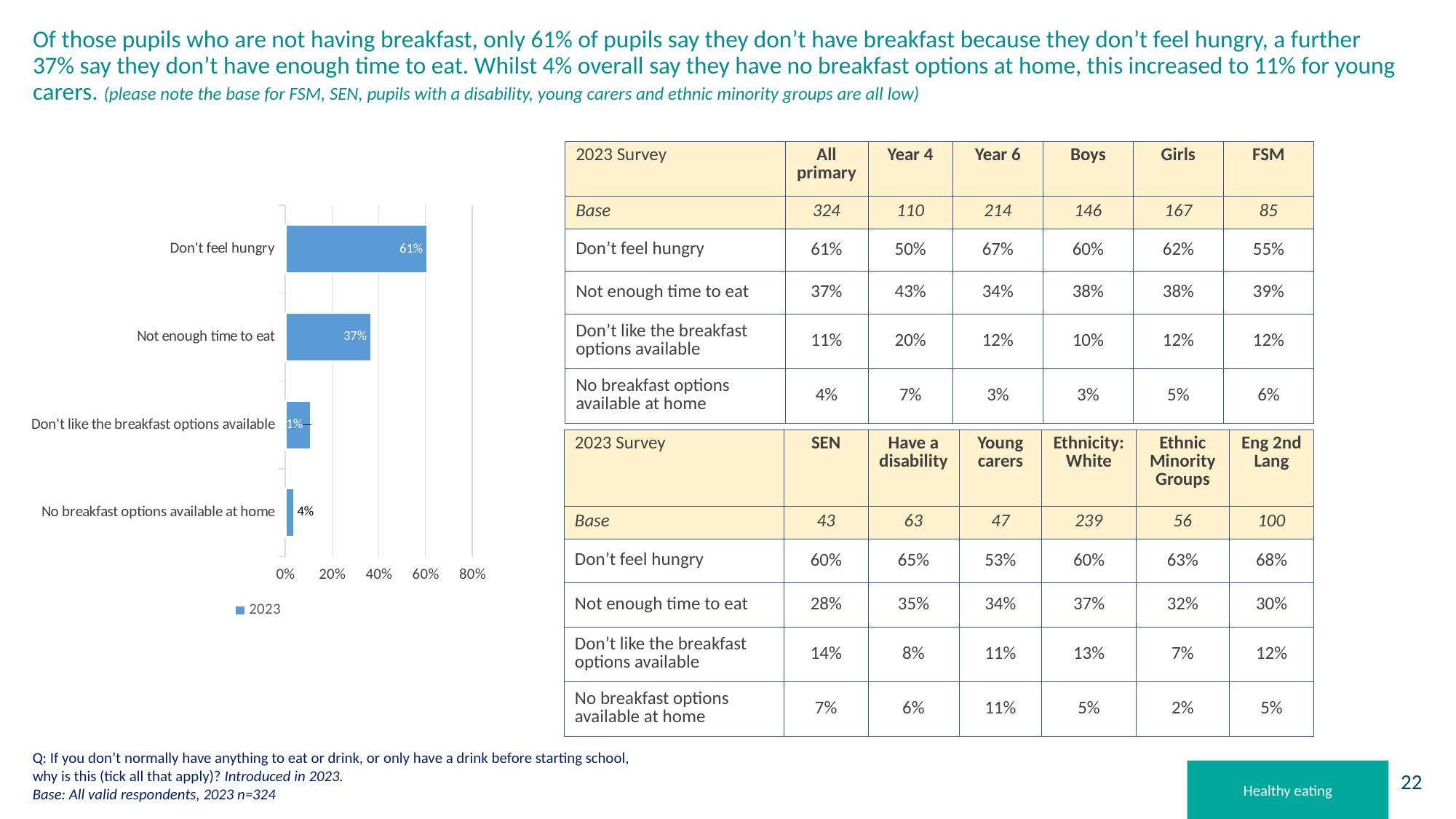

# Of those pupils who are not having breakfast, only 61% of pupils say they don’t have breakfast because they don’t feel hungry, a further 37% say they don’t have enough time to eat. Whilst 4% overall say they have no breakfast options at home, this increased to 11% for young carers. (please note the base for FSM, SEN, pupils with a disability, young carers and ethnic minority groups are all low)
| 2023 Survey | All primary | Year 4 | Year 6 | Boys | Girls | FSM |
| --- | --- | --- | --- | --- | --- | --- |
| Base | 324 | 110 | 214 | 146 | 167 | 85 |
| Don’t feel hungry | 61% | 50% | 67% | 60% | 62% | 55% |
| Not enough time to eat | 37% | 43% | 34% | 38% | 38% | 39% |
| Don’t like the breakfast options available | 11% | 20% | 12% | 10% | 12% | 12% |
| No breakfast options available at home | 4% | 7% | 3% | 3% | 5% | 6% |

### Chart

| Category | 2023 |
|---|---|
| No breakfast options available at home | 0.04 |
| Don't like the breakfast options available | 0.11 |
| Not enough time to eat | 0.37 |
| Don't feel hungry | 0.61 |
| 2023 Survey | SEN | Have a disability | Young carers | Ethnicity: White | Ethnic Minority Groups | Eng 2nd Lang |
| --- | --- | --- | --- | --- | --- | --- |
| Base | 43 | 63 | 47 | 239 | 56 | 100 |
| Don’t feel hungry | 60% | 65% | 53% | 60% | 63% | 68% |
| Not enough time to eat | 28% | 35% | 34% | 37% | 32% | 30% |
| Don’t like the breakfast options available | 14% | 8% | 11% | 13% | 7% | 12% |
| No breakfast options available at home | 7% | 6% | 11% | 5% | 2% | 5% |
Q: If you don’t normally have anything to eat or drink, or only have a drink before starting school, why is this (tick all that apply)? Introduced in 2023.
Base: All valid respondents, 2023 n=324
Healthy eating